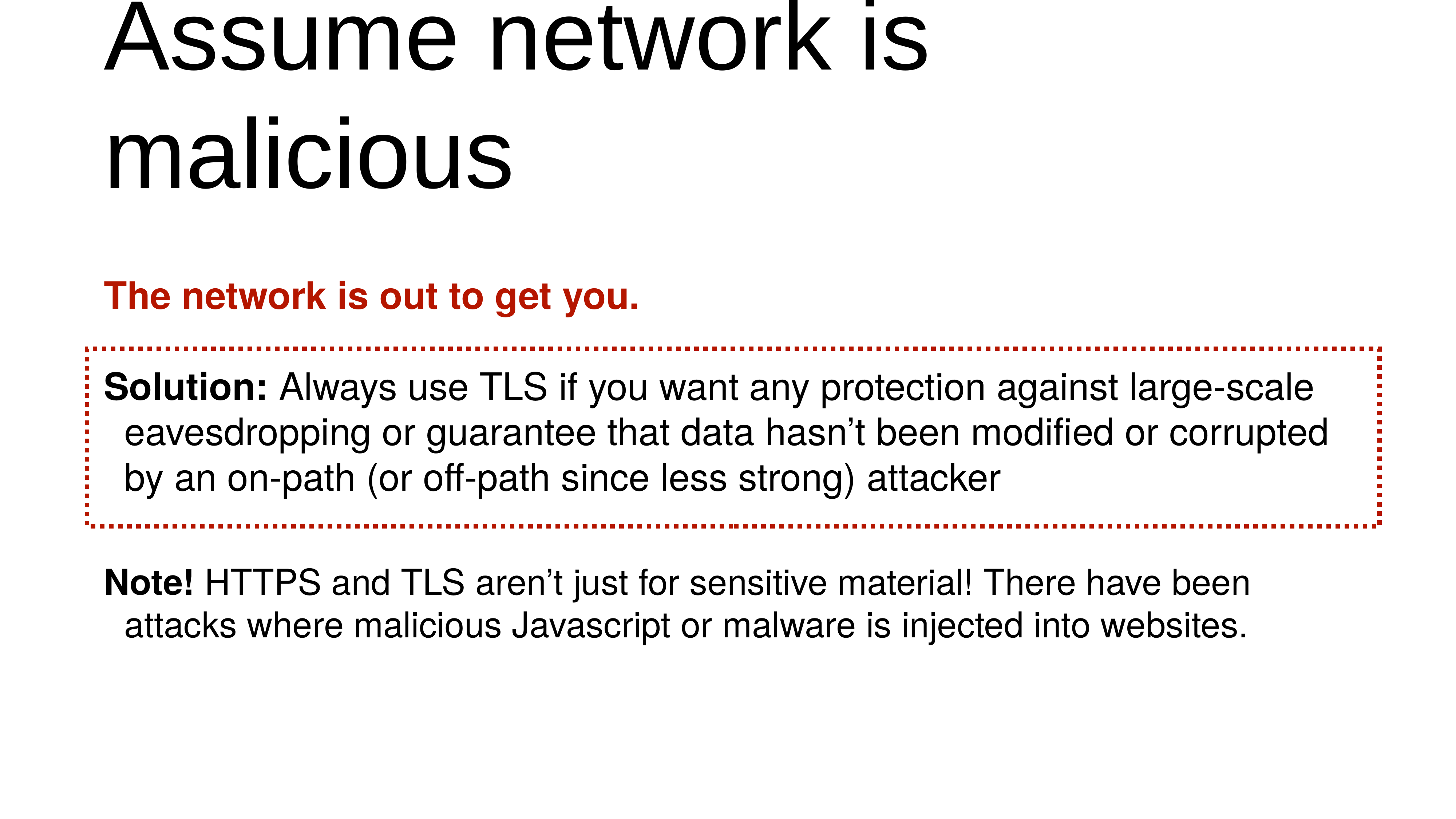

# Assume network is malicious
The network is out to get you.

Solution: Always use TLS if you want any protection against large-scale eavesdropping or guarantee that data hasn’t been modified or corrupted by an on-path (or off-path since less strong) attacker

Note! HTTPS and TLS aren’t just for sensitive material! There have been attacks where malicious Javascript or malware is injected into websites.